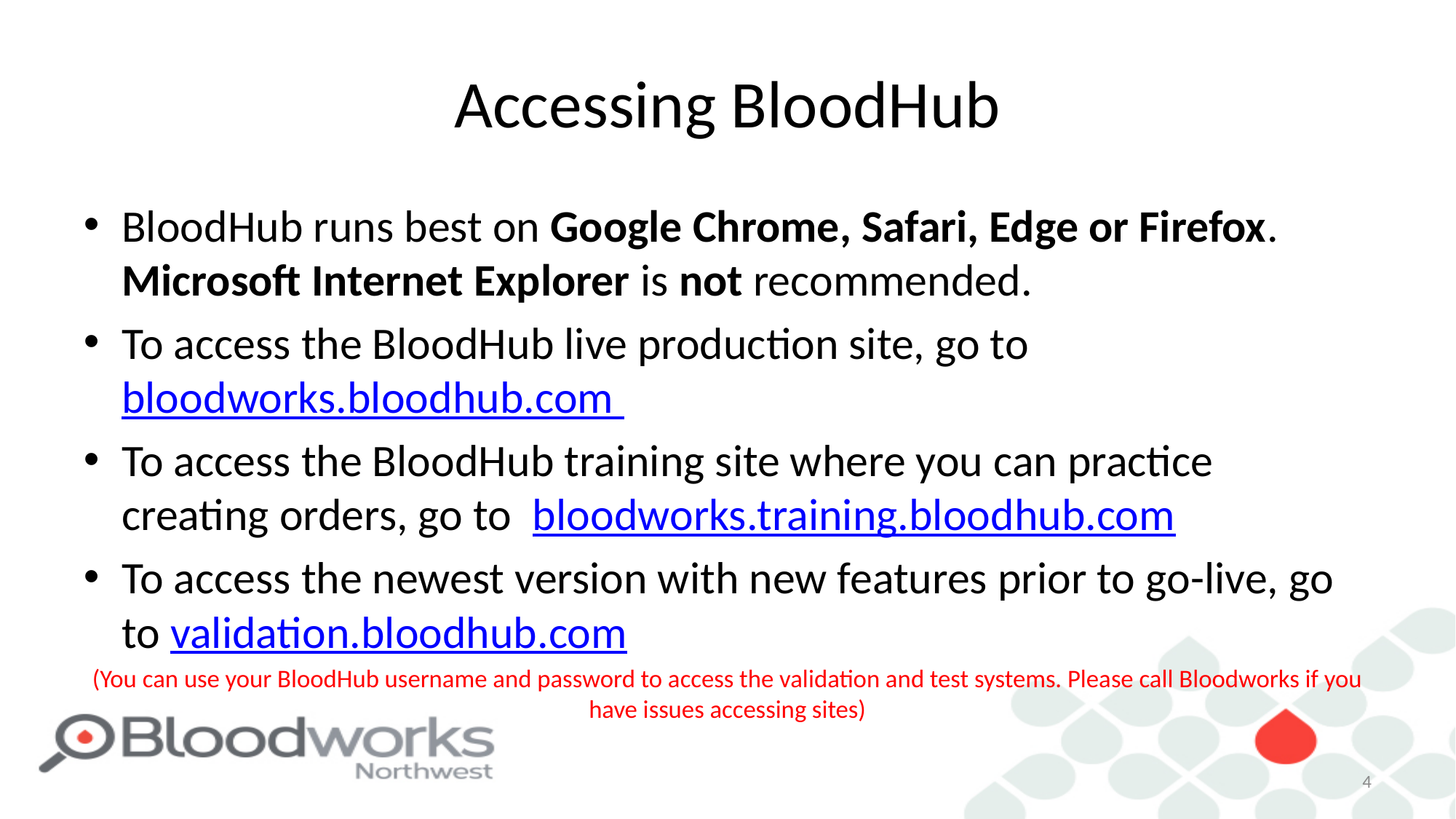

# Accessing BloodHub
BloodHub runs best on Google Chrome, Safari, Edge or Firefox. Microsoft Internet Explorer is not recommended.
To access the BloodHub live production site, go to bloodworks.bloodhub.com
To access the BloodHub training site where you can practice creating orders, go to  bloodworks.training.bloodhub.com
To access the newest version with new features prior to go-live, go to validation.bloodhub.com
(You can use your BloodHub username and password to access the validation and test systems. Please call Bloodworks if you have issues accessing sites)
4